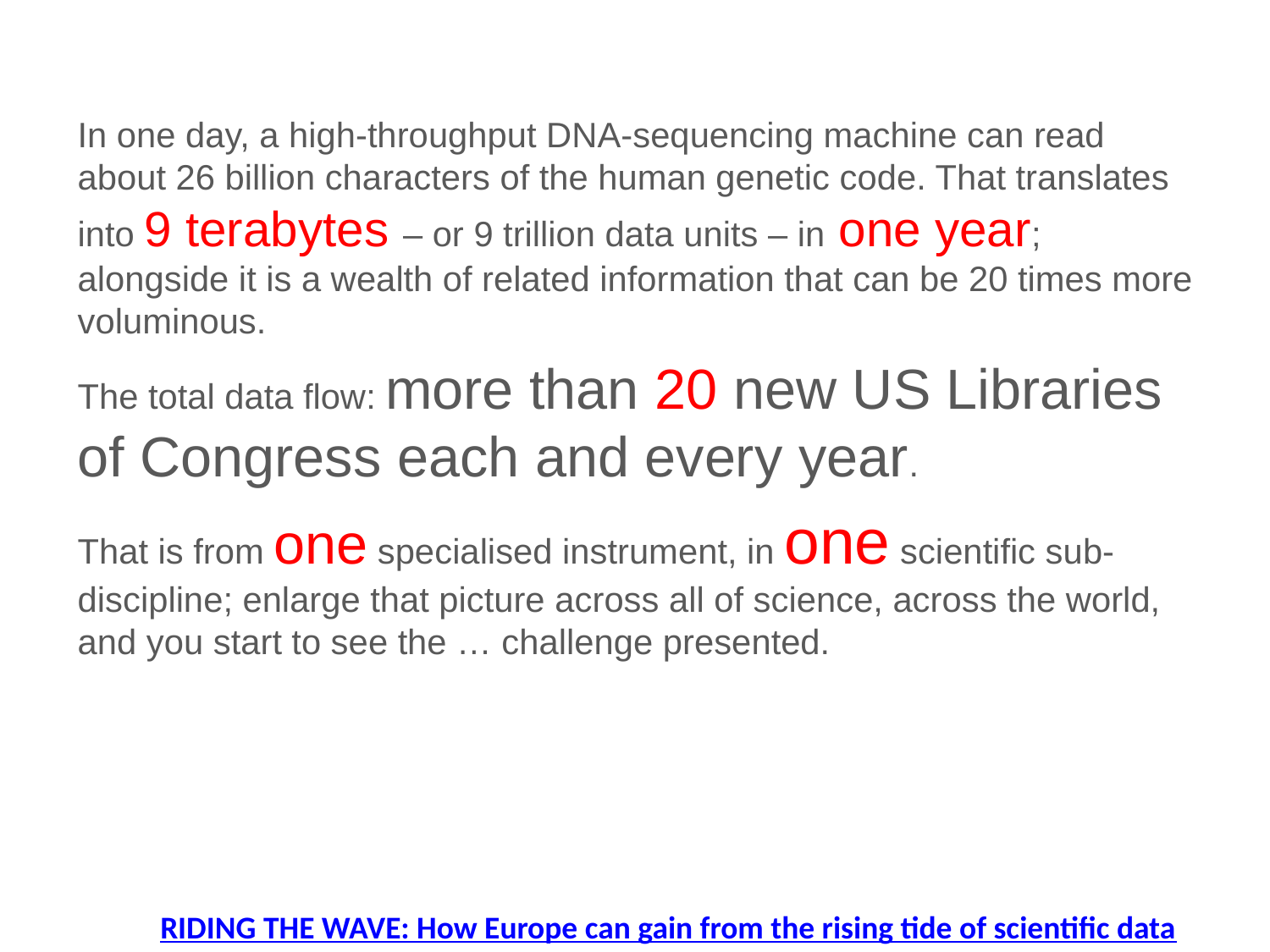

In one day, a high-throughput DNA-sequencing machine can read about 26 billion characters of the human genetic code. That translates into 9 terabytes – or 9 trillion data units – in one year; alongside it is a wealth of related information that can be 20 times more voluminous.
The total data flow: more than 20 new US Libraries of Congress each and every year.
That is from one specialised instrument, in one scientific sub-discipline; enlarge that picture across all of science, across the world, and you start to see the … challenge presented.
RIDING THE WAVE: How Europe can gain from the rising tide of scientific data